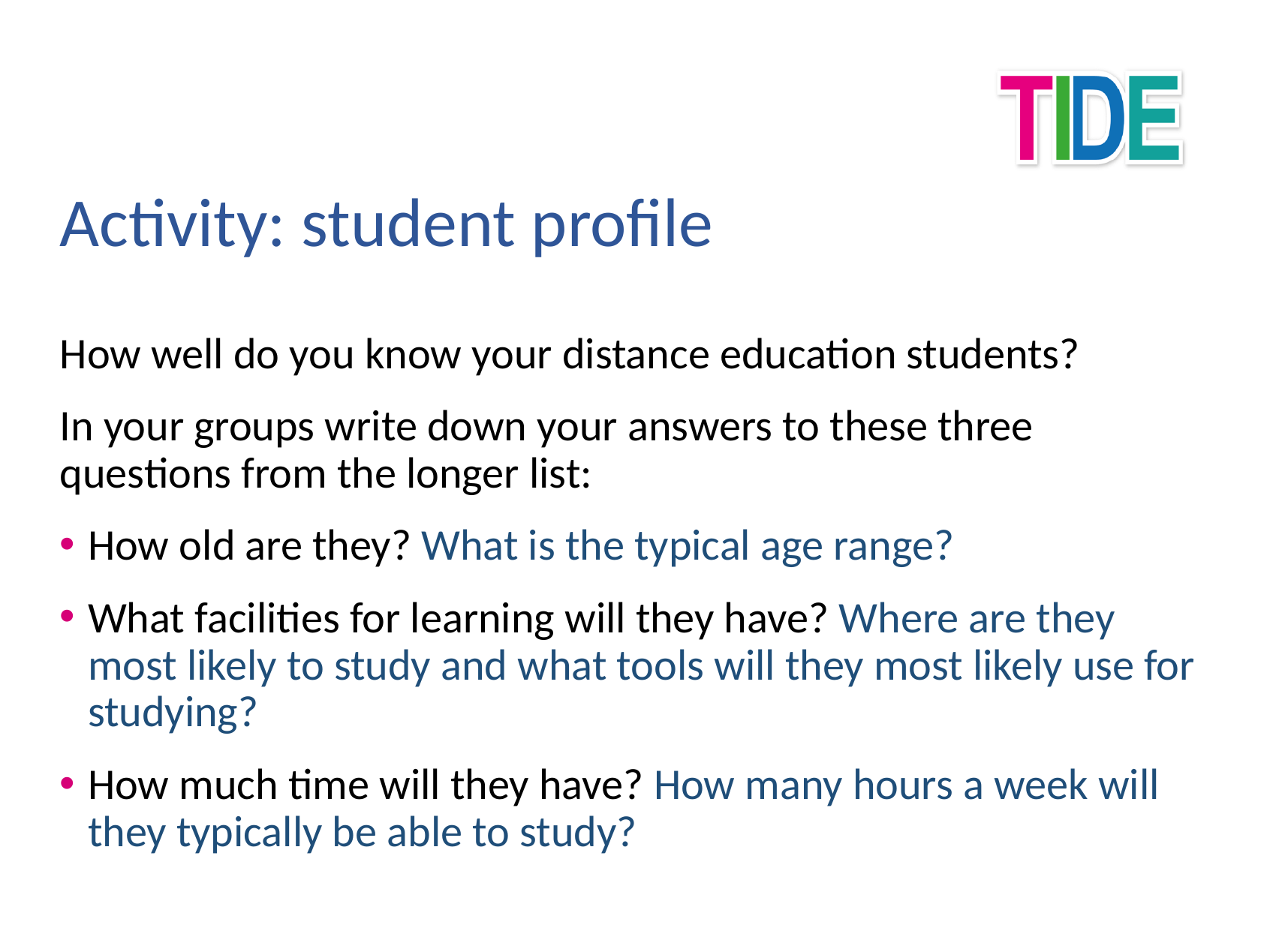

# Activity: student profile
How well do you know your distance education students?
In your groups write down your answers to these three questions from the longer list:
How old are they? What is the typical age range?
What facilities for learning will they have? Where are they most likely to study and what tools will they most likely use for studying?
How much time will they have? How many hours a week will they typically be able to study?